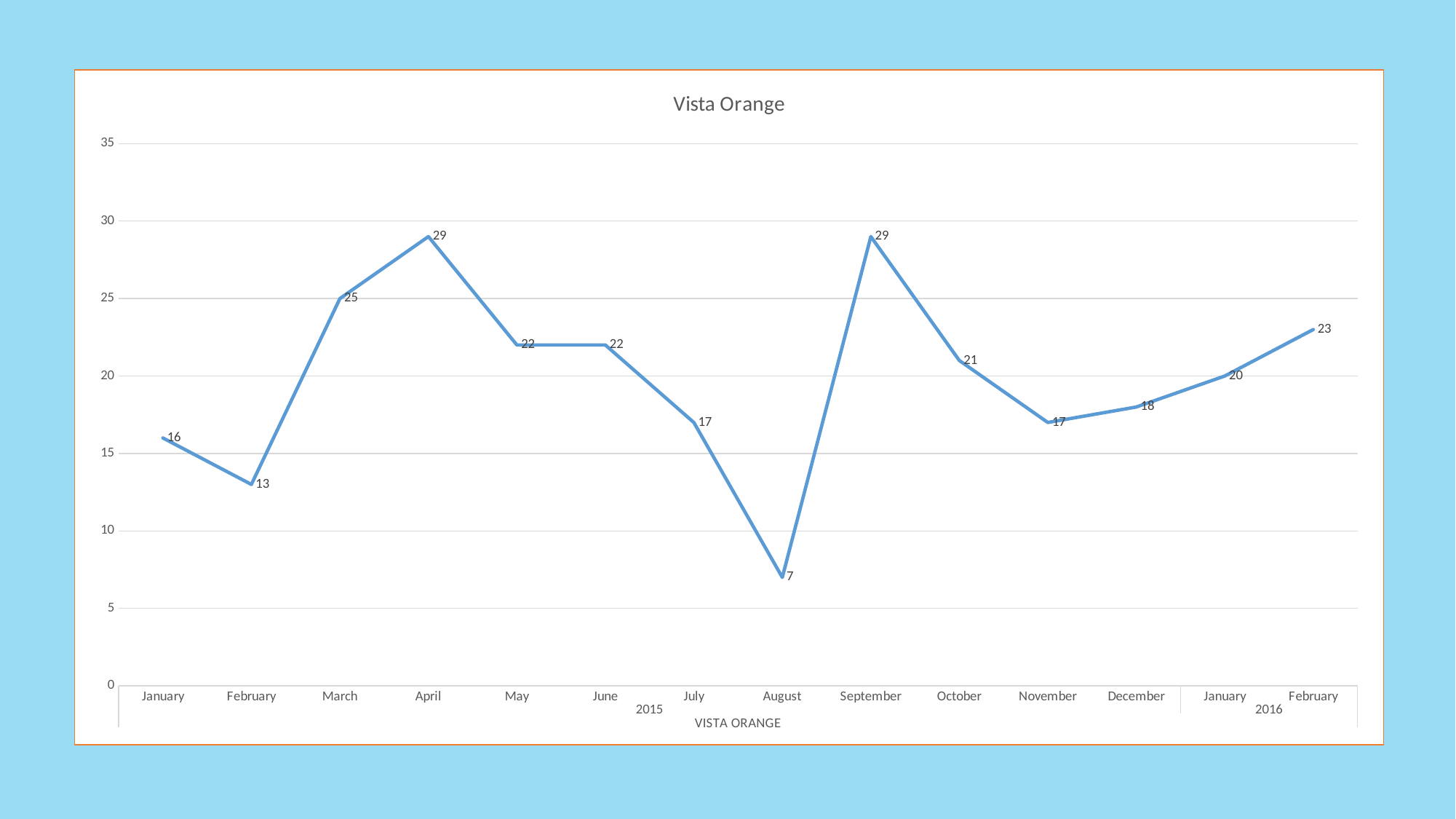

### Chart: Vista Orange

| Category | Total |
|---|---|
| January | 16.0 |
| February | 13.0 |
| March | 25.0 |
| April | 29.0 |
| May | 22.0 |
| June | 22.0 |
| July | 17.0 |
| August | 7.0 |
| September | 29.0 |
| October | 21.0 |
| November | 17.0 |
| December | 18.0 |
| January | 20.0 |
| February | 23.0 |